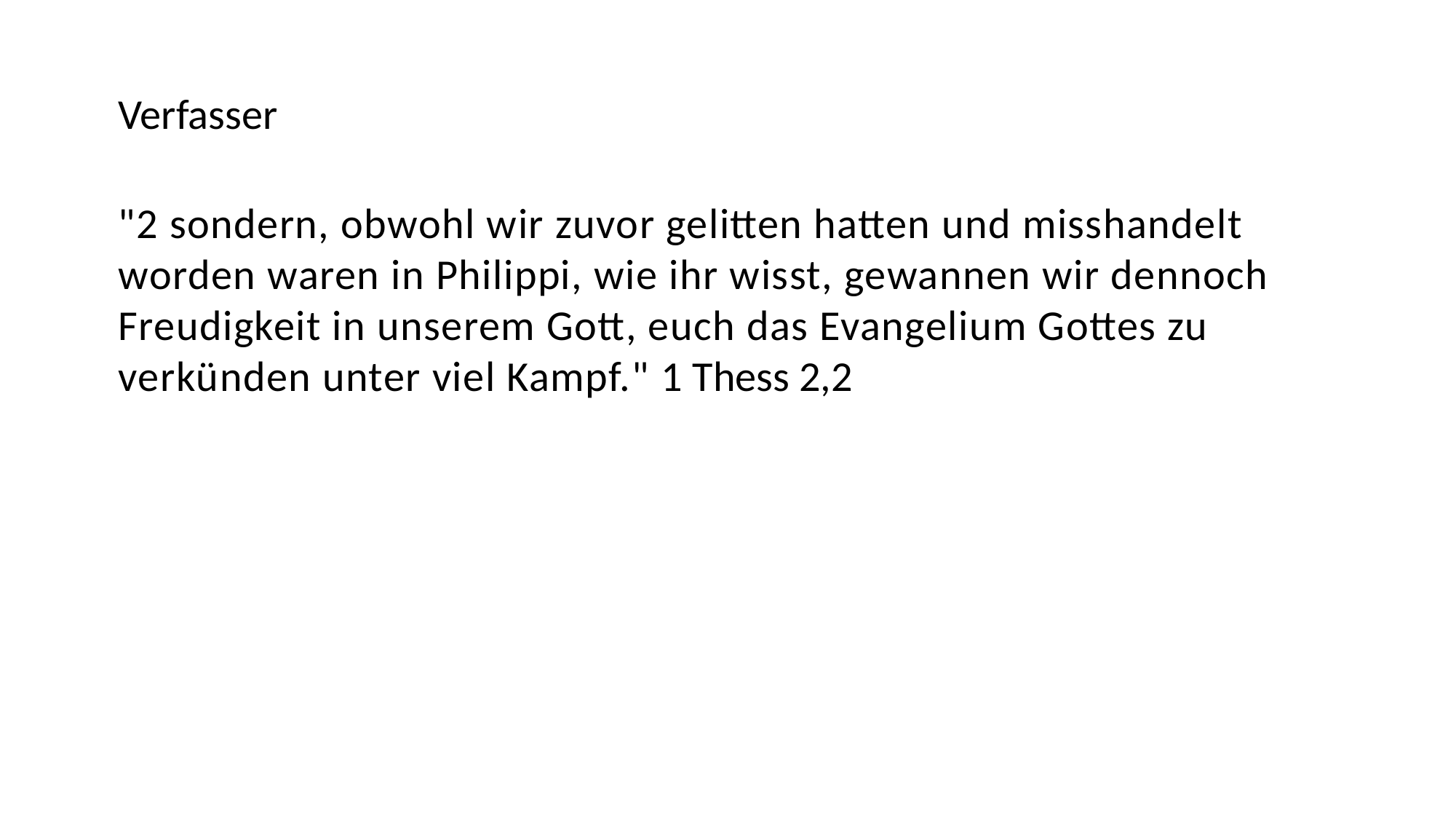

Verfasser
"2 sondern, obwohl wir zuvor gelitten hatten und misshandelt worden waren in Philippi, wie ihr wisst, gewannen wir dennoch Freudigkeit in unserem Gott, euch das Evangelium Gottes zu verkünden unter viel Kampf." 1 Thess 2,2